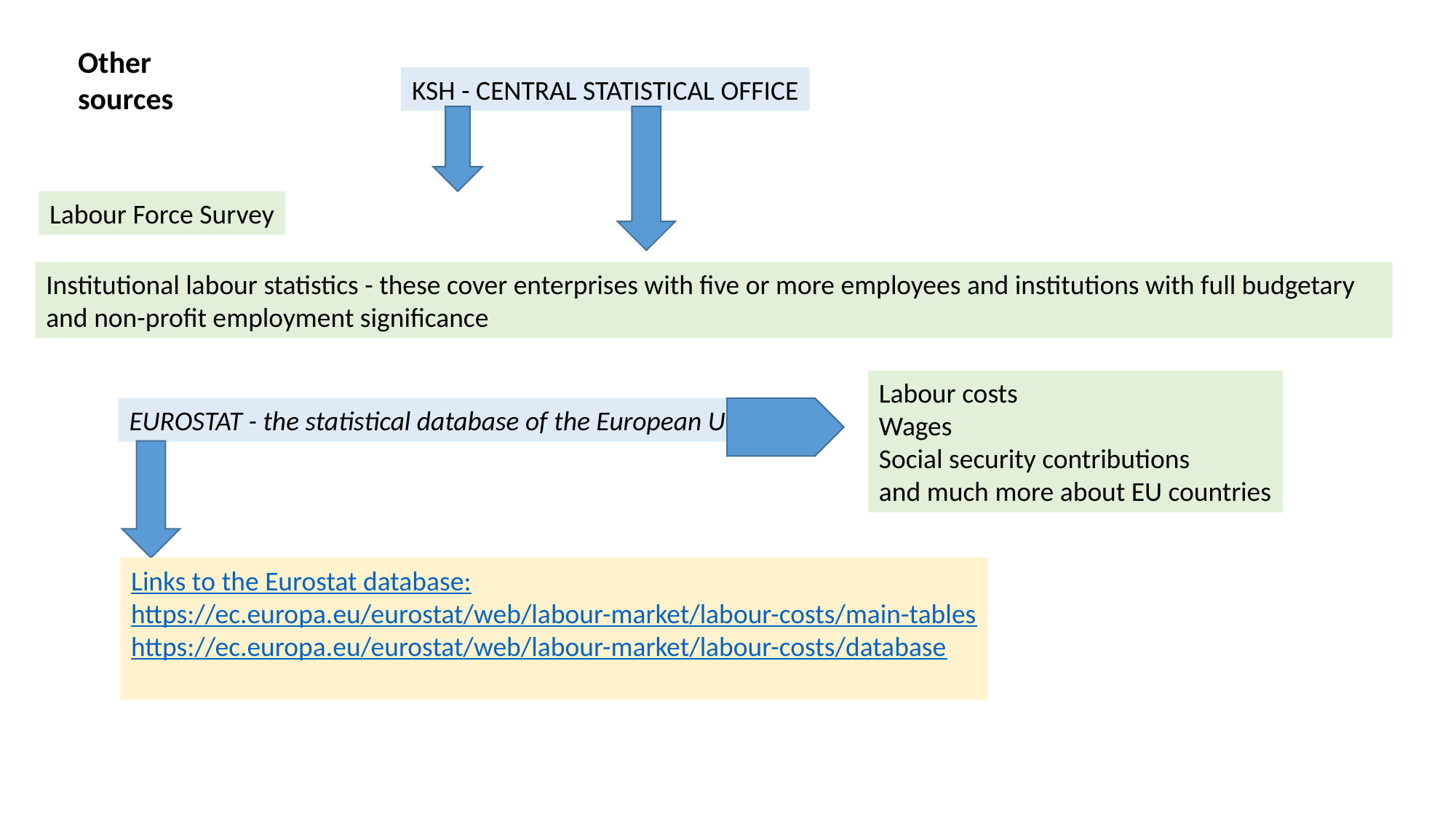

Other sources
KSH - CENTRAL STATISTICAL OFFICE

Labour Force Survey
Institutional labour statistics - these cover enterprises with five or more employees and institutions with full budgetary and non-profit employment significance
Labour costs
Wages
Social security contributions
and much more about EU countries
EUROSTAT - the statistical database of the European Union

Links to the Eurostat database:
https://ec.europa.eu/eurostat/web/labour-market/labour-costs/main-tables
https://ec.europa.eu/eurostat/web/labour-market/labour-costs/database